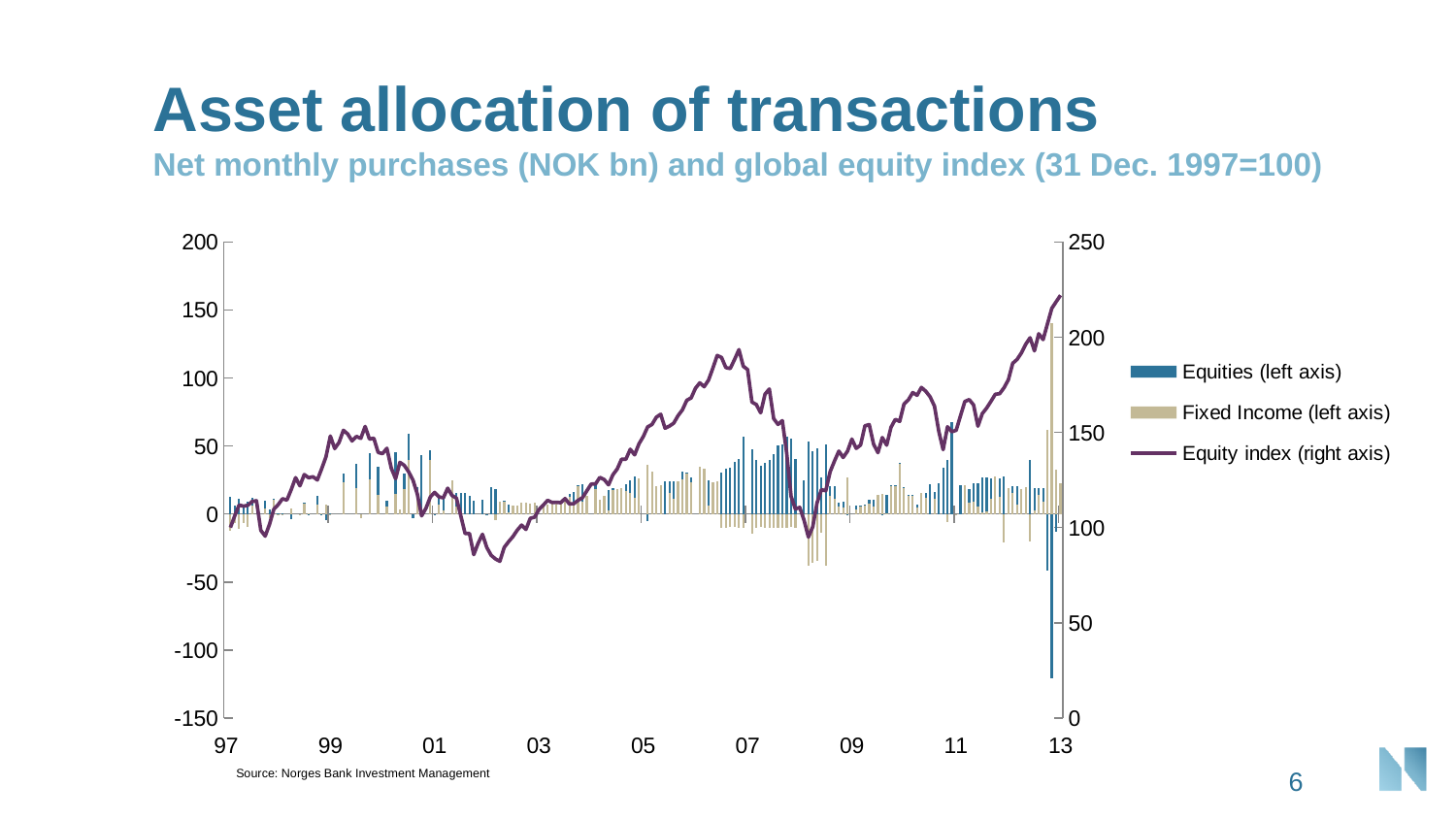

# Asset allocation of transactions
Net monthly purchases (NOK bn) and global equity index (31 Dec. 1997=100)

### Chart

| Category |  |  |  |
|---|---|---|---|
| 35826 | -12.391065206240002 | 12.392007186 | 100.0 |
| 35854 | -6.47011314096 | 6.478359701 | 106.13310540083714 |
| 35885 | -11.286886871710001 | 11.279738032 | 111.86426830246918 |
| 35915 | -6.707036980690001 | 6.704787555 | 111.22748632817732 |
| 35946 | -9.332865727540002 | 9.336944198 | 111.66883741412802 |
| 35976 | 6.33744456278 | 5.542046968 | 113.65425144049088 |
| 36007 | 0.0 | 0.0 | 114.06500863246957 |
| 36038 | 0.0 | 0.0 | 98.50916516110593 |
| 36068 | 4.1383155106 | 5.909801347 | 95.49261446208641 |
| 36099 | -2.97465922035 | 2.97465922 | 101.74653959518659 |
| 36129 | 10.831238429 | 0.172194549 | 109.63384024387248 |
| 36160 | -0.6299973946599999 | 0.629997395 | 112.04245448589437 |
| 36191 | -0.2372985183 | 0.237298518 | 115.1262038135988 |
| 36219 | 0.0 | 0.0 | 114.40512105548018 |
| 36250 | 3.96085655475 | -3.960856555 | 119.97854593693212 |
| 36280 | 0.0 | 0.0 | 126.23975407520426 |
| 36311 | -0.08164713944 | 0.0 | 121.91824475205648 |
| 36341 | 7.8612818329 | 0.141804954 | 127.86477014109668 |
| 36372 | 0.18842657128 | -0.190098111 | 126.16690643944598 |
| 36403 | 0.0 | 0.0 | 126.71624861109832 |
| 36433 | 7.03277433054 | 6.46515326 | 124.99097414137704 |
| 36464 | 0.4627344353 | -0.462734435 | 130.92555890293494 |
| 36494 | 7.224534402 | -4.224333694 | 137.19287835601477 |
| 36525 | -0.28657967327999995 | 0.280752633 | 148.08101602732697 |
| 36556 | 0.0 | 0.0 | 141.4866090312716 |
| 36585 | 0.0 | 0.0 | 144.75005550246794 |
| 36616 | 23.344720188 | 6.495275985 | 151.0760928800716 |
| 36646 | 0.0 | 0.0 | 149.17465226341645 |
| 36677 | 0.0 | 0.0 | 145.47983666710505 |
| 36707 | 18.84542885 | 18.073314645 | 147.8789628715112 |
| 36738 | -3.179865107 | 0.0 | 146.83175373198458 |
| 36769 | 0.0 | 0.0 | 153.11536657649472 |
| 36799 | 25.803763543 | 19.205304059 | 146.44810949733133 |
| 36830 | 0.0 | 0.0 | 146.96821191560804 |
| 36860 | 14.319569389 | 20.687790105 | 139.4274535567114 |
| 36891 | 0.0 | 0.0 | 138.8376615034618 |
| 36922 | 5.115210851 | 4.883750887 | 141.62718930665787 |
| 36950 | 0.0 | 0.0 | 131.31413472690753 |
| 36981 | 14.818244028 | 30.313511602 | 125.65727340823562 |
| 37011 | 3.06603917 | 0.0 | 134.25589956160022 |
| 37042 | 18.025414122 | 11.972827532 | 132.69426207236705 |
| 37072 | 39.553927256 | 19.532841945 | 129.37092434688526 |
| 37103 | 0.0 | -2.814668618 | 124.97389507729159 |
| 37134 | 12.381172189 | 7.624150994 | 117.63220720801674 |
| 37164 | -1.751095822 | 42.990697799 | 106.12444887596982 |
| 37195 | -0.00610013966 | 0.0 | 110.12623295560734 |
| 37225 | 39.88748622089 | 7.243323129 | 116.05639902077735 |
| 37256 | 0.0 | -0.175695918 | 118.48630351930665 |
| 37287 | 7.095873763 | 5.032776891 | 116.07083693380275 |
| 37315 | 2.71620669 | 9.110589123 | 115.61576668510709 |
| 37346 | 0.0 | 0.0 | 120.70410971367798 |
| 37376 | 24.954387789 | 0.0 | 116.85288339188575 |
| 37407 | 5.728775989 | 9.842136322 | 115.50499994242124 |
| 37437 | 0.0 | 15.275334345 | 106.24822524117121 |
| 37468 | 0.0 | 15.493747892 | 96.8383634950288 |
| 37499 | 0.0 | 12.948821546 | 96.88789342300419 |
| 37529 | 0.0 | 9.641192177 | 85.76035089589968 |
| 37560 | 0.0 | 0.0 | 91.77544437044655 |
| 37590 | 0.0 | 10.338412065 | 96.46268078242504 |
| 37621 | -0.00326377595 | 0.003263776 | 89.49844559340262 |
| 37652 | 0.0 | 19.631311846 | 85.38963561629184 |
| 37680 | -4.18296927 | 18.557881174 | 83.52253666550327 |
| 37711 | 9.33093279 | 0.0 | 82.27713265640465 |
| 37741 | 9.704500477 | 0.152578823 | 89.55044870358284 |
| 37772 | 1.284069654 | 5.859500386 | 92.56485686006401 |
| 37802 | 6.088972546 | 0.0 | 95.23199002363356 |
| 37833 | 5.886623282 | 0.0 | 98.63038286061915 |
| 37864 | 7.973777183 | 0.0 | 101.27678732021356 |
| 37894 | 8.03979768 | 0.0 | 99.00374275511219 |
| 37925 | 7.47882774083 | 0.0 | 104.83566372479858 |
| 37955 | 8.10167038559 | 0.0 | 105.46282229707633 |
| 37986 | 0.0 | 0.0 | 109.48163513397485 |
| 38017 | 7.0004792801999995 | 0.0 | 111.83209567956264 |
| 38046 | 6.8626058832 | 0.0 | 114.31359039509769 |
| 38077 | 8.217092764850001 | 0.0 | 113.1706486413726 |
| 38107 | 8.13286803832 | 0.0 | 113.2525495082495 |
| 38138 | 8.33121411933 | 0.0 | 113.06060430638816 |
| 38168 | 12.35259295942 | 0.0 | 115.24749043305106 |
| 38199 | 12.70155833701 | 1.9471667 | 112.38898803989247 |
| 38230 | 5.966200204010001 | 10.584750738 | 112.5347055721427 |
| 38260 | 20.54841826597 | 0.332783853 | 114.28186182035071 |
| 38291 | 8.7414892571 | 13.097728209 | 115.65701266644464 |
| 38321 | 13.3553863354 | 0.0 | 119.27675055137671 |
| 38352 | 0.0 | 0.0 | 122.8493655143119 |
| 38383 | 18.42238546979 | 3.536816339 | 122.89889521261887 |
| 38411 | 10.46750764077 | 0.0 | 126.34217148041951 |
| 38442 | 13.339485669850001 | 0.0 | 125.23129499922089 |
| 38472 | 2.715030625 | 14.911023323 | 122.48678002623608 |
| 38503 | 17.467526765 | 1.431878959 | 127.72637030503236 |
| 38533 | 18.57107615354 | 0.0 | 130.81142048720432 |
| 38564 | 18.7605270905 | 0.0 | 135.9205704751221 |
| 38595 | 16.929130736370002 | 4.69569221526 | 135.9212253691107 |
| 38625 | 15.567889237 | 9.336420409 | 141.12734330796337 |
| 38656 | 11.9376039918 | 15.86085566888 | 138.21879209129324 |
| 38686 | 26.33481648956 | 0.0 | 143.9869002297453 |
| 38717 | 0.0 | 0.0 | 147.82330918244665 |
| 38748 | 36.09231402 | -4.967741821 | 152.85815803505275 |
| 38776 | 31.06021043343 | 0.0 | 154.16214617460966 |
| 38807 | 20.181171138 | 0.0 | 157.9750203648346 |
| 38837 | 21.439929992 | 0.0 | 159.52281626434163 |
| 38868 | 0.0 | 24.203650307 | 152.15490605063042 |
| 38898 | 15.25669404019 | 8.65016194471 | 153.27785968372007 |
| 38929 | 11.3820521563788 | 12.682505767601 | 154.83477265320366 |
| 38960 | 23.993338798394298 | 0.0 | 158.79528798612483 |
| 38990 | 25.53960293164 | 5.869324629159999 | 161.81805765869314 |
| 39021 | 30.0082774297464 | 0.34 | 166.8547539824886 |
| 39051 | 23.65477606624 | 2.91194554994 | 168.09723188094725 |
| 39082 | 0.0 | 0.0 | 173.1520895681863 |
| 39113 | 35.0644483855 | 0.0 | 176.0049250285693 |
| 39141 | 33.369635074323 | 0.0 | 173.9785599915299 |
| 39172 | 5.8423243960299995 | 19.1422660797 | 177.42282802833873 |
| 39202 | 23.56937606311 | 0.0 | 183.732100616199 |
| 39233 | 23.6960555736664 | 0.0 | 190.37638280038277 |
| 39263 | -9.9868035385242 | 30.262943906 | 189.32519701638972 |
| 39294 | -10.1155037849 | 33.35974574618 | 183.99767988682675 |
| 39325 | -9.84423553141 | 34.081905585 | 183.53433526847527 |
| 39355 | -9.81184363447 | 38.208047252578595 | 188.30562062086977 |
| 39386 | -10.09898625905 | 40.341545687 | 193.46479301582514 |
| 39416 | -10.152417595 | 56.721262929 | 184.7233137700972 |
| 39447 | 0.0 | 0.0 | 182.96721238377282 |
| 39478 | -14.62610929054 | 47.71679992132001 | 165.89651214340438 |
| 39507 | -10.16355635877 | 39.67195883085001 | 164.63107340410107 |
| 39538 | -9.89534808717 | 35.361032436159995 | 160.252928146202 |
| 39568 | -10.13360421374 | 37.61776733731 | 170.08071844251106 |
| 39599 | -10.05727692014 | 39.41038030679 | 172.7874983003734 |
| 39629 | -9.96833883026 | 43.78056512731 | 157.2370290006638 |
| 39660 | -10.05314111568 | 50.196404376669996 | 154.1956837151543 |
| 39691 | -10.02585834968 | 51.49540380379 | 156.18177926250226 |
| 39721 | -10.2530461303 | 56.94868238725 | 139.09094021860975 |
| 39752 | -9.500217832530002 | 55.671030268 | 116.42019461312232 |
| 39782 | -10.12120582268 | 40.68924179229 | 109.72219254509564 |
| 39813 | 0.0 | 0.0 | 110.5944016196384 |
| 39844 | -6.009931090194999 | 25.091767229600002 | 103.83793550659168 |
| 39872 | -38.25256421177001 | 53.466735122020005 | 94.96577612434878 |
| 39903 | -36.173852858509996 | 46.05658193373 | 100.45846267121823 |
| 39933 | -34.66504973533 | 48.112381283619996 | 113.03506832195538 |
| 39964 | -13.723242665939999 | 27.07802673755 | 119.94929136298974 |
| 39994 | -37.9290044435 | 51.501817196 | 119.34163714236648 |
| 40025 | 12.99230163988 | 7.11230831946 | 129.34460156510713 |
| 40056 | 11.128714415000001 | 9.24006357633 | 134.99480518946606 |
| 40086 | 5.644573495959999 | 2.81236644144 | 140.17058956352528 |
| 40117 | 4.40016577176 | 4.34592890661 | 136.82417727727923 |
| 40147 | 27.2312516473 | -0.049630212 | 140.1317078625275 |
| 40178 | 0.0 | 0.0 | 146.43858995810058 |
| 40209 | 2.9766097603399997 | 3.1513973696399997 | 141.59557992770397 |
| 40237 | 5.459433016689999 | 0.65372347 | 143.3417862463061 |
| 40268 | 6.835452837229999 | 0.261028685 | 153.46470914152954 |
| 40298 | 7.5719257649200005 | 3.163861502 | 154.0867394307778 |
| 40329 | 5.313013496120001 | 5.426097796 | 143.7950220700984 |
| 40359 | 14.00581855047 | 0.0 | 139.34194015914147 |
| 40390 | 14.741571326959999 | -0.861624906 | 147.2818479172311 |
| 40421 | 0.688097232 | 13.294454654 | 143.3072567207834 |
| 40451 | 20.55702989928 | 0.313115433 | 152.62953765174834 |
| 40482 | 20.70719726024 | 0.444667181 | 156.82927476693044 |
| 40512 | 36.64176919346 | 0.819379044 | 155.74035166876902 |
| 40543 | 19.294623996 | 0.542240622 | 164.9074024361601 |
| 40574 | 13.613346353 | 0.099784894 | 167.10478641822036 |
| 40602 | 13.68885768228 | 0.095144895 | 170.9235847468609 |
| 40633 | 5.030639990290001 | 1.76909112 | 169.4847299411785 |
| 40663 | 15.550814553639999 | 0.0 | 173.59280838277598 |
| 40694 | 12.20031404947 | 3.436786767 | 171.60034752124417 |
| 40724 | 0.0 | 21.703569426 | 168.65087314358914 |
| 40755 | 11.317320943900002 | 4.608690872 | 163.77394469058973 |
| 40786 | 0.0 | 22.34242470011 | 150.46209883715088 |
| 40816 | 0.0 | 33.85761640597 | 140.90641331969863 |
| 40847 | -5.614824604 | 39.738224114459996 | 152.9476565074876 |
| 40877 | 0.0 | 67.89944850993 | 150.32298166989366 |
| 40908 | -1.18206087615 | 0.0 | 151.11410509411388 |
| 40939 | 0.0 | 21.08601963 | 158.80743643506966 |
| 40968 | 20.823846776 | 0.0 | 166.20930058129858 |
| 40999 | 8.66507281813 | 9.70688334185 | 167.211428595124 |
| 41029 | 9.28564839483 | 13.47306211727 | 164.40559523336984 |
| 41060 | 5.6144105586 | 16.77848818842 | 153.26396127862537 |
| 41090 | 0.9024378246 | 25.74650934058 | 159.85243766911435 |
| 41121 | 1.85742596617 | 24.94264399024 | 162.7539690450439 |
| 41152 | 11.00344315579 | 14.95973924084 | 166.28617550561407 |
| 41182 | 27.68954058509 | 0.0 | 170.00498658425428 |
| 41213 | 12.58749296374 | 13.704386764959999 | 170.3157070358029 |
| 41243 | -20.86970598334 | 27.95322849573 | 173.42394697395363 |
| 41274 | 19.300000000001802 | 0.0 | 177.62138086331873 |
| 41305 | 15.3991533731603 | 5.4008466268552 | 186.25476420287774 |
| 41333 | 6.772688659321901 | 14.0273113406666 | 188.28909140470896 |
| 41364 | 18.6070651689819 | 0.0 | 191.71547073740305 |
| 41394 | 19.6999999999716 | 0.0 | 196.23669996450818 |
| 41425 | -20.307043780235098 | 39.8070437802239 | 199.682779869643 |
| 41455 | 2.580587111189602 | 16.6194134993853 | 192.77569365946826 |
| 41486 | 13.812826756942002 | 5.3871732430337 | 201.7887496554131 |
| 41517 | 8.6938465423376 | 10.4061534576538 | 198.70780231912238 |
| 41547 | 61.5197929230137 | -41.3197929230309 | 206.99060192252847 |
| 41578 | 140.244927703396 | -120.54492770338099 | 215.11353715625532 |
| 41608 | 32.8889299645835 | -13.1889299798588 | 218.61135736659034 |
| 41639 | 22.4999999948223 | 0.0 | 222.01705464251359 |
| 41670 | None | None | None |
Source: Norges Bank Investment Management
6